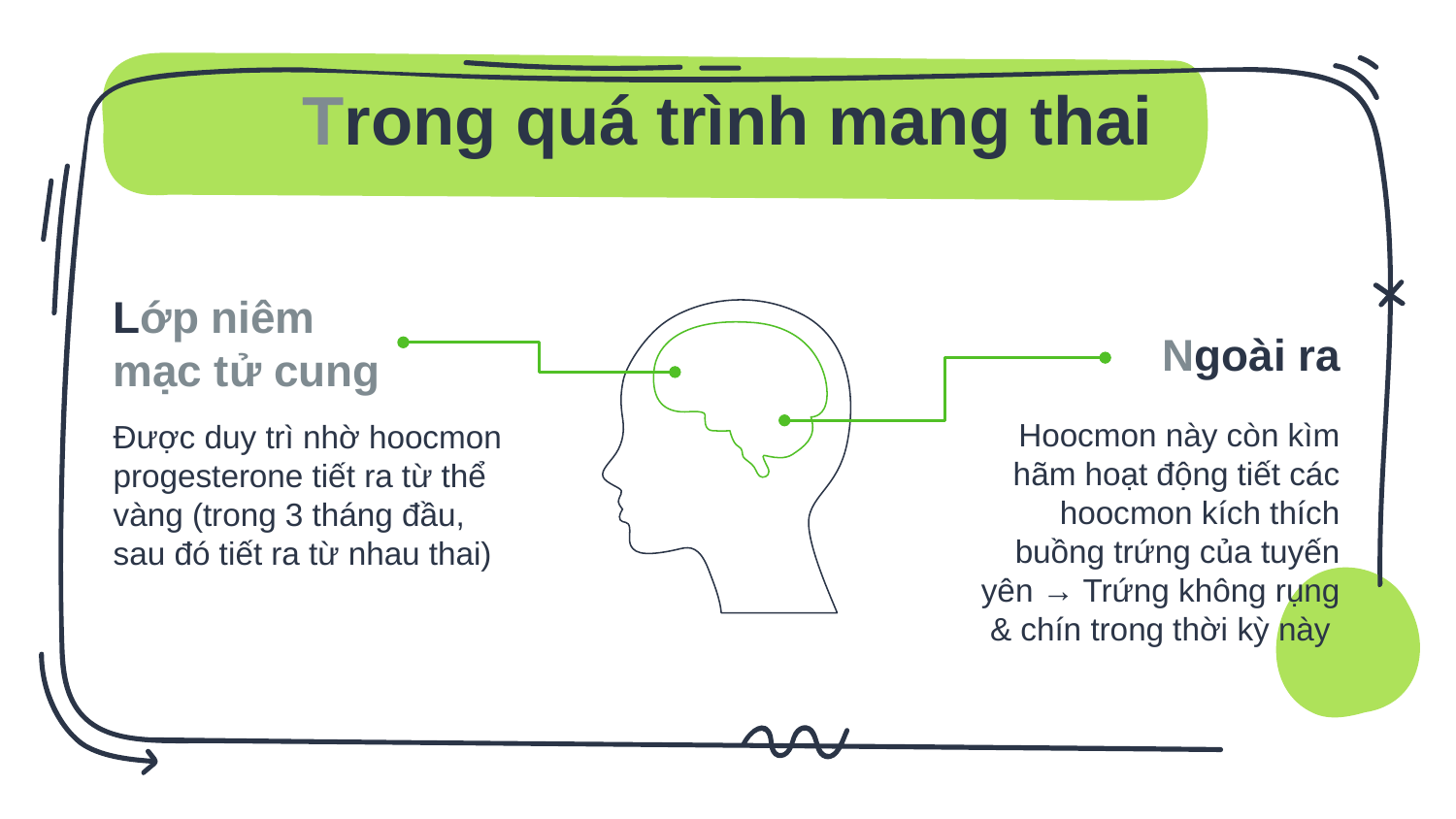

# Trong quá trình mang thai

Lớp niêm mạc tử cung
Ngoài ra

Hoocmon này còn kìm hãm hoạt động tiết các hoocmon kích thích buồng trứng của tuyến yên → Trứng không rụng & chín trong thời kỳ này
Được duy trì nhờ hoocmon progesterone tiết ra từ thể vàng (trong 3 tháng đầu, sau đó tiết ra từ nhau thai)